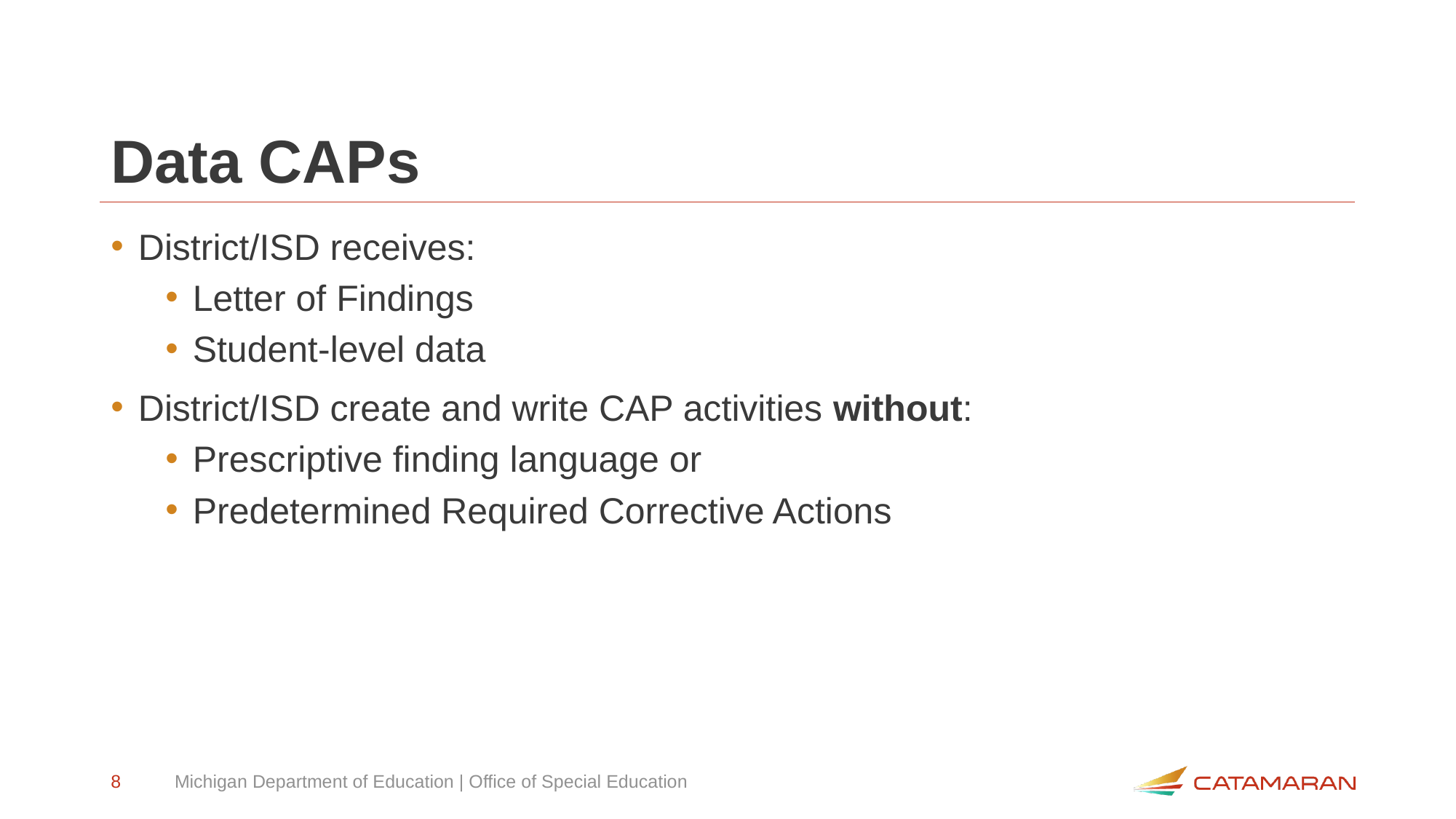

# Data CAPs
District/ISD receives:
Letter of Findings
Student-level data
District/ISD create and write CAP activities without:
Prescriptive finding language or
Predetermined Required Corrective Actions

8
Michigan Department of Education | Office of Special Education